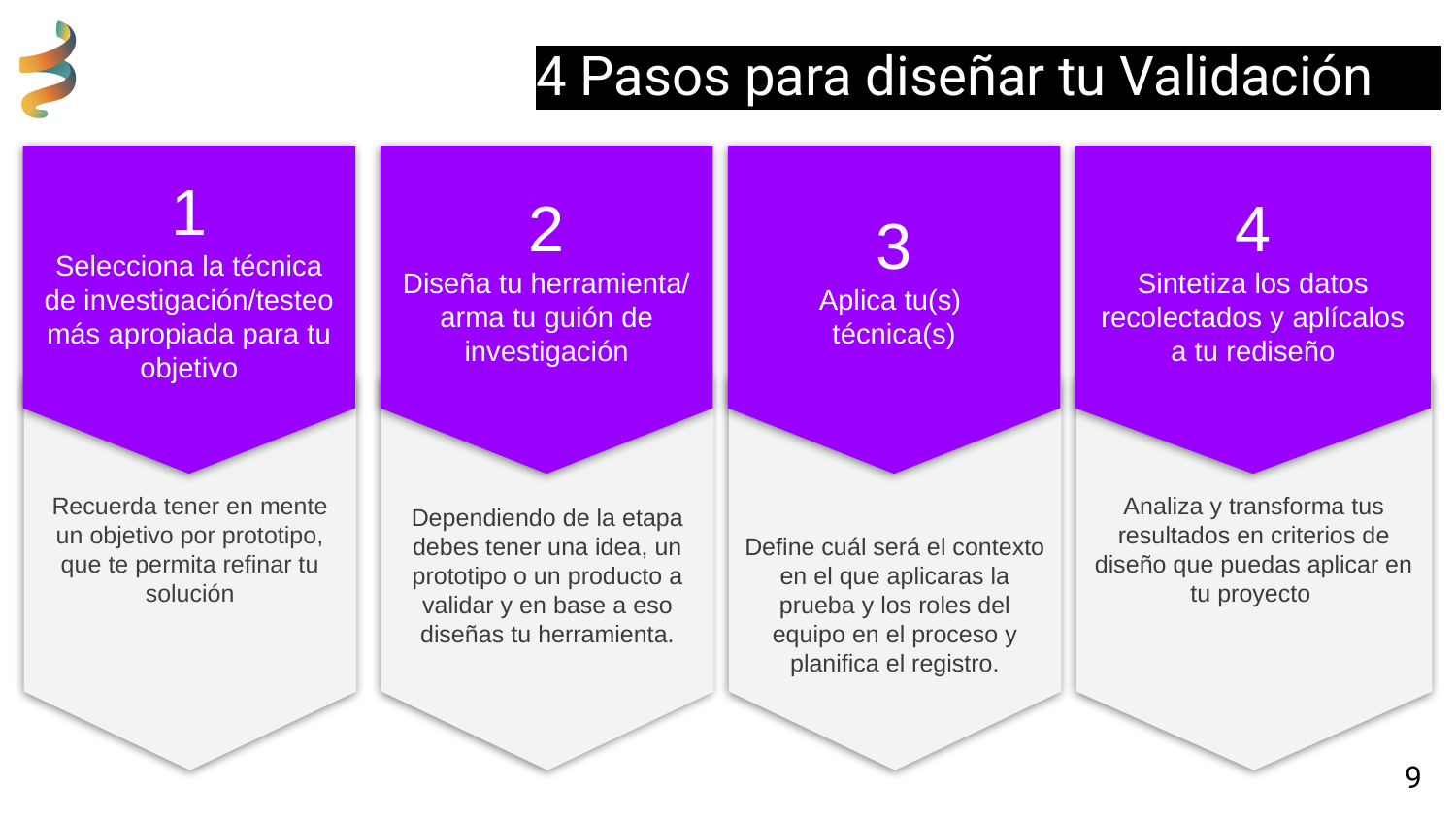

4 Pasos para diseñar tu Validación
1
Selecciona la técnica de investigación/testeo más apropiada para tu objetivo

Recuerda tener en mente un objetivo por prototipo, que te permita refinar tu solución
2
Diseña tu herramienta/ arma tu guión de investigación
3
Aplica tu(s)
técnica(s)
4
Sintetiza los datos recolectados y aplícalos a tu rediseño
Dependiendo de la etapa debes tener una idea, un prototipo o un producto a validar y en base a eso diseñas tu herramienta.

Define cuál será el contexto en el que aplicaras la prueba y los roles del equipo en el proceso y planifica el registro.

Analiza y transforma tus resultados en criterios de diseño que puedas aplicar en tu proyecto